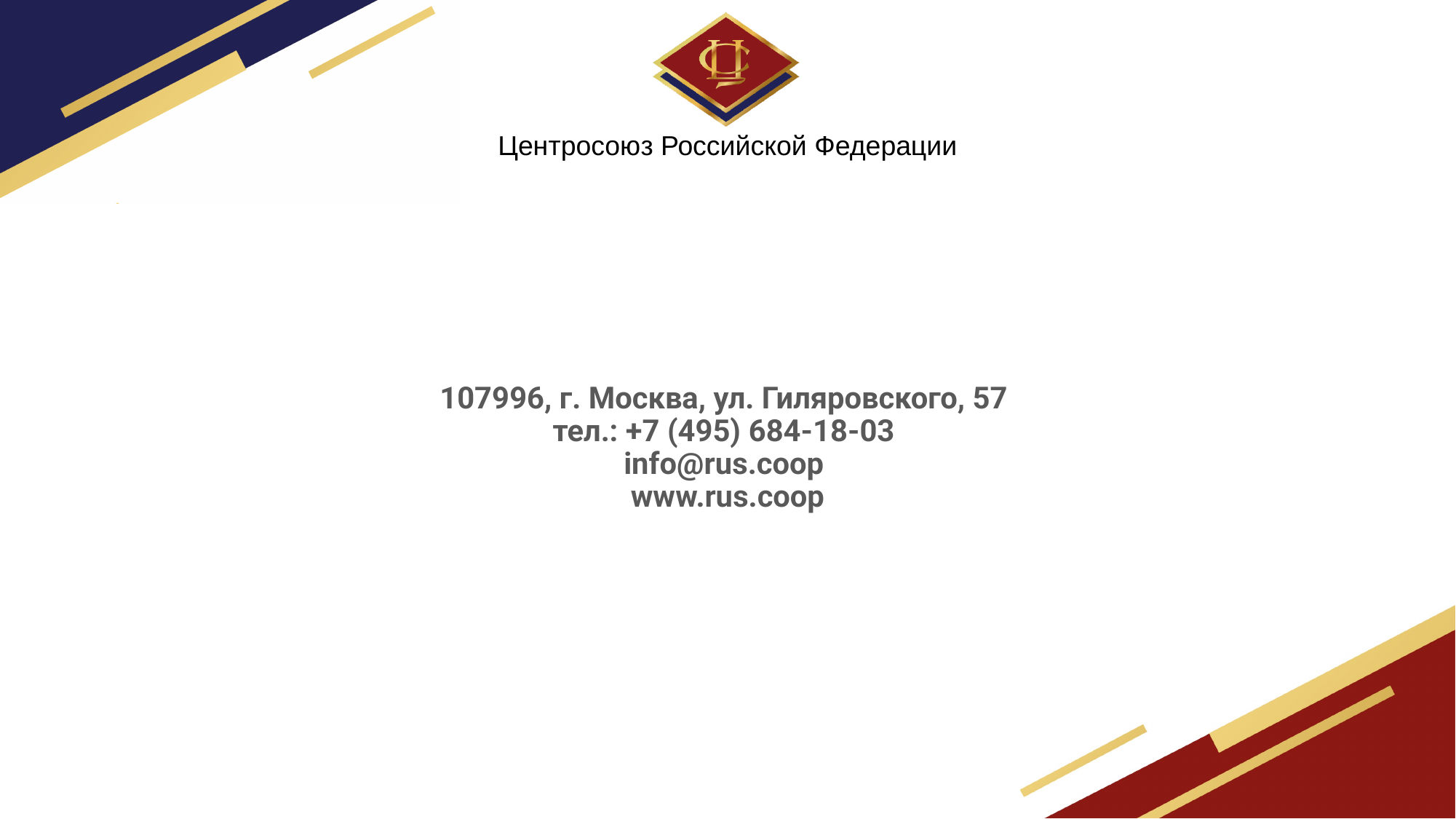

# 107996, г. Москва, ул. Гиляровского, 57 тел.: +7 (495) 684-18-03 info@rus.coop www.rus.coop